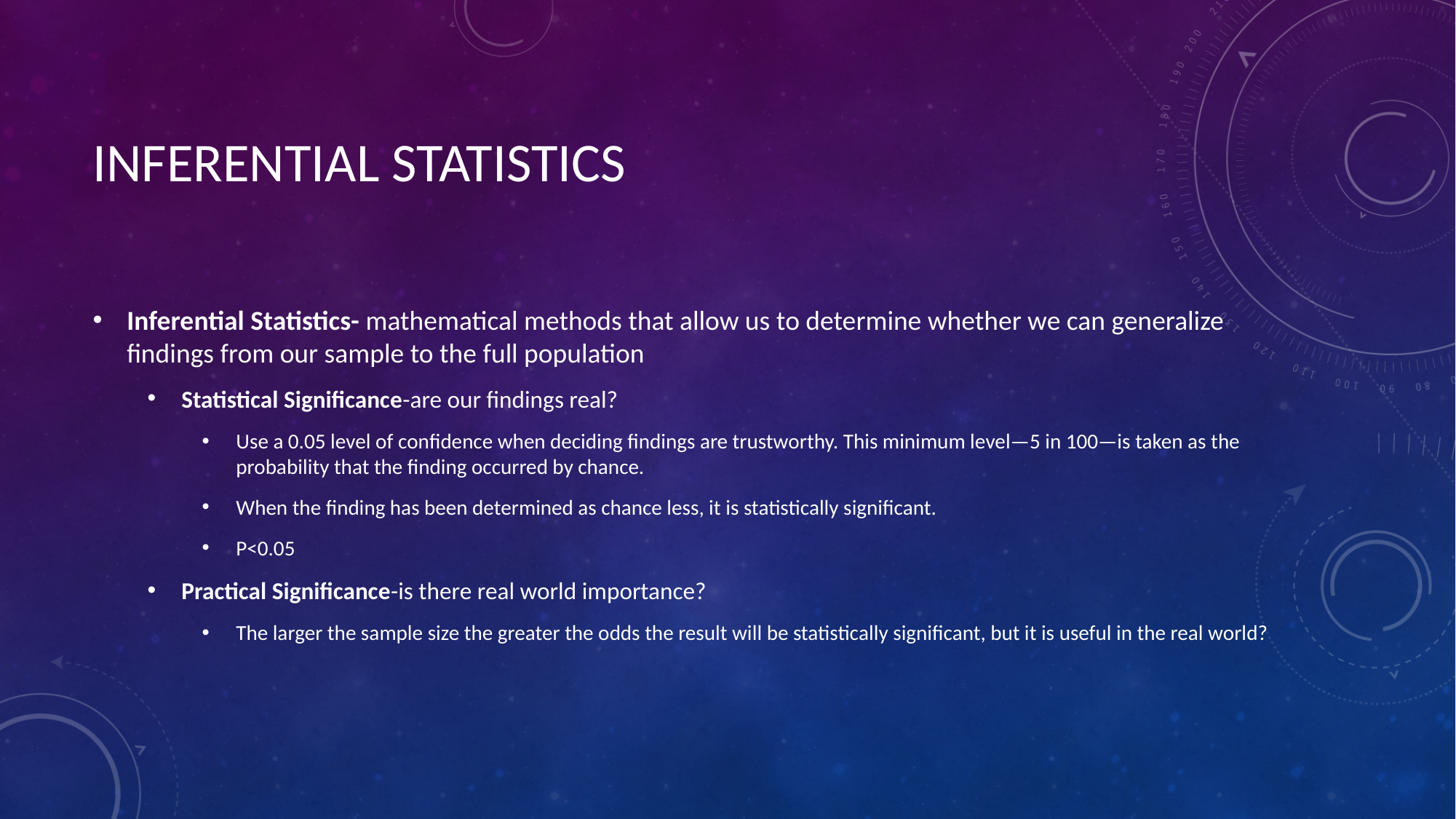

# Inferential statistics
Inferential Statistics- mathematical methods that allow us to determine whether we can generalize findings from our sample to the full population
Statistical Significance-are our findings real?
Use a 0.05 level of confidence when deciding findings are trustworthy. This minimum level—5 in 100—is taken as the probability that the finding occurred by chance.
When the finding has been determined as chance less, it is statistically significant.
P<0.05
Practical Significance-is there real world importance?
The larger the sample size the greater the odds the result will be statistically significant, but it is useful in the real world?